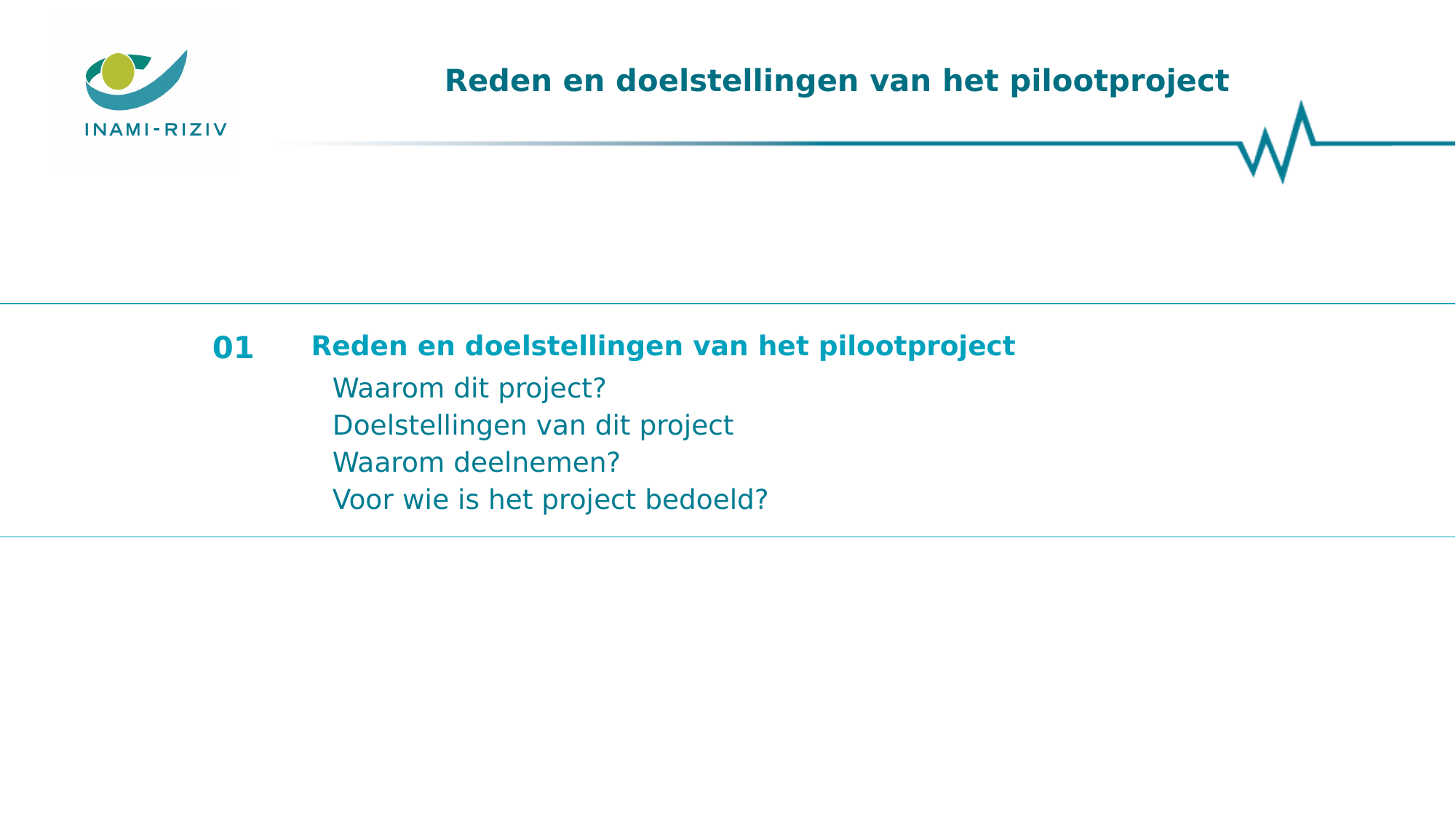

Reden en doelstellingen van het pilootproject
Reden en doelstellingen van het pilootproject
Waarom dit project?
Doelstellingen van dit project
Waarom deelnemen?
Voor wie is het project bedoeld?
01